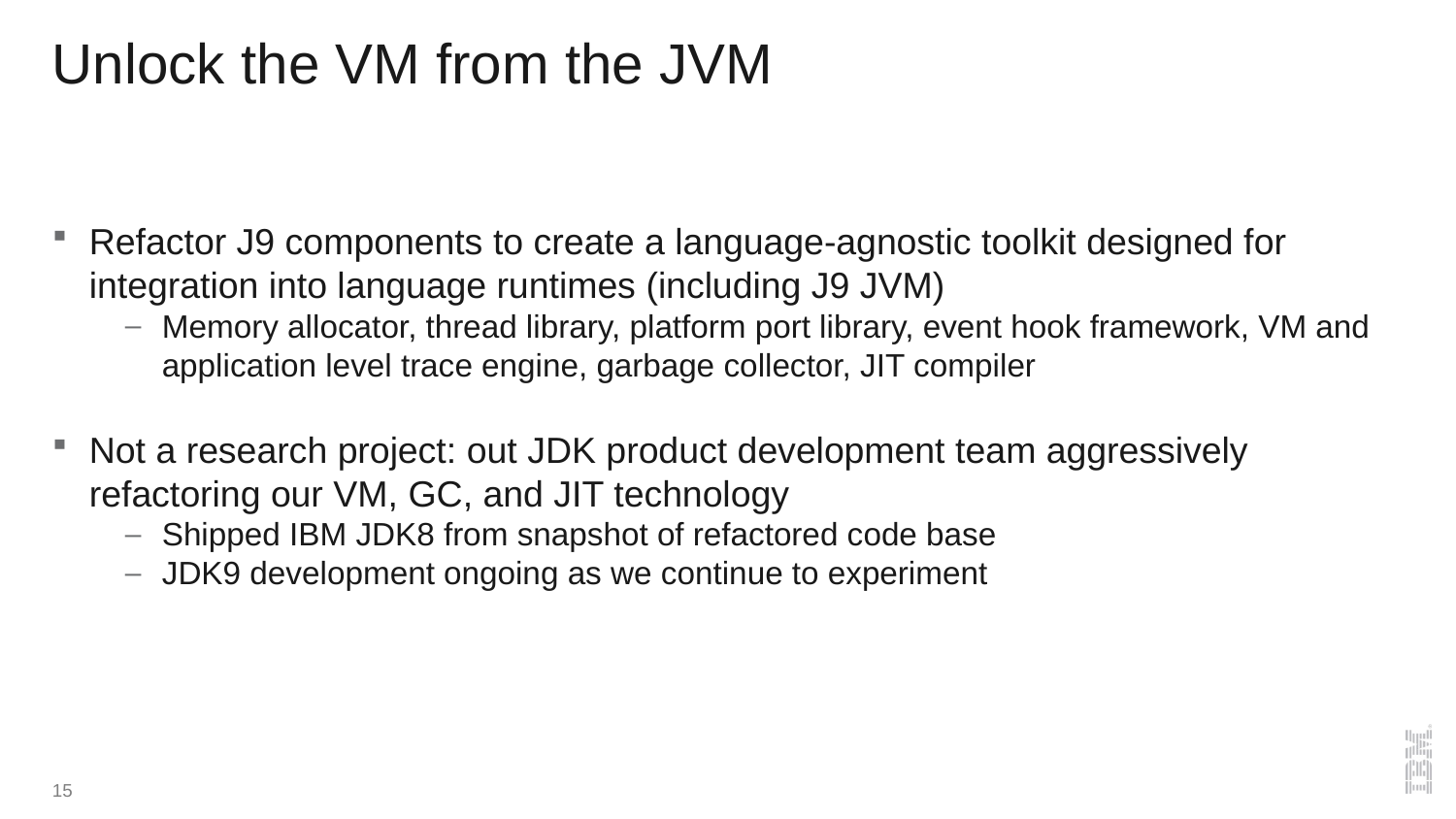

# Unlock the VM from the JVM
Refactor J9 components to create a language-agnostic toolkit designed for integration into language runtimes (including J9 JVM)
Memory allocator, thread library, platform port library, event hook framework, VM and application level trace engine, garbage collector, JIT compiler

Not a research project: out JDK product development team aggressively refactoring our VM, GC, and JIT technology
Shipped IBM JDK8 from snapshot of refactored code base
JDK9 development ongoing as we continue to experiment

15